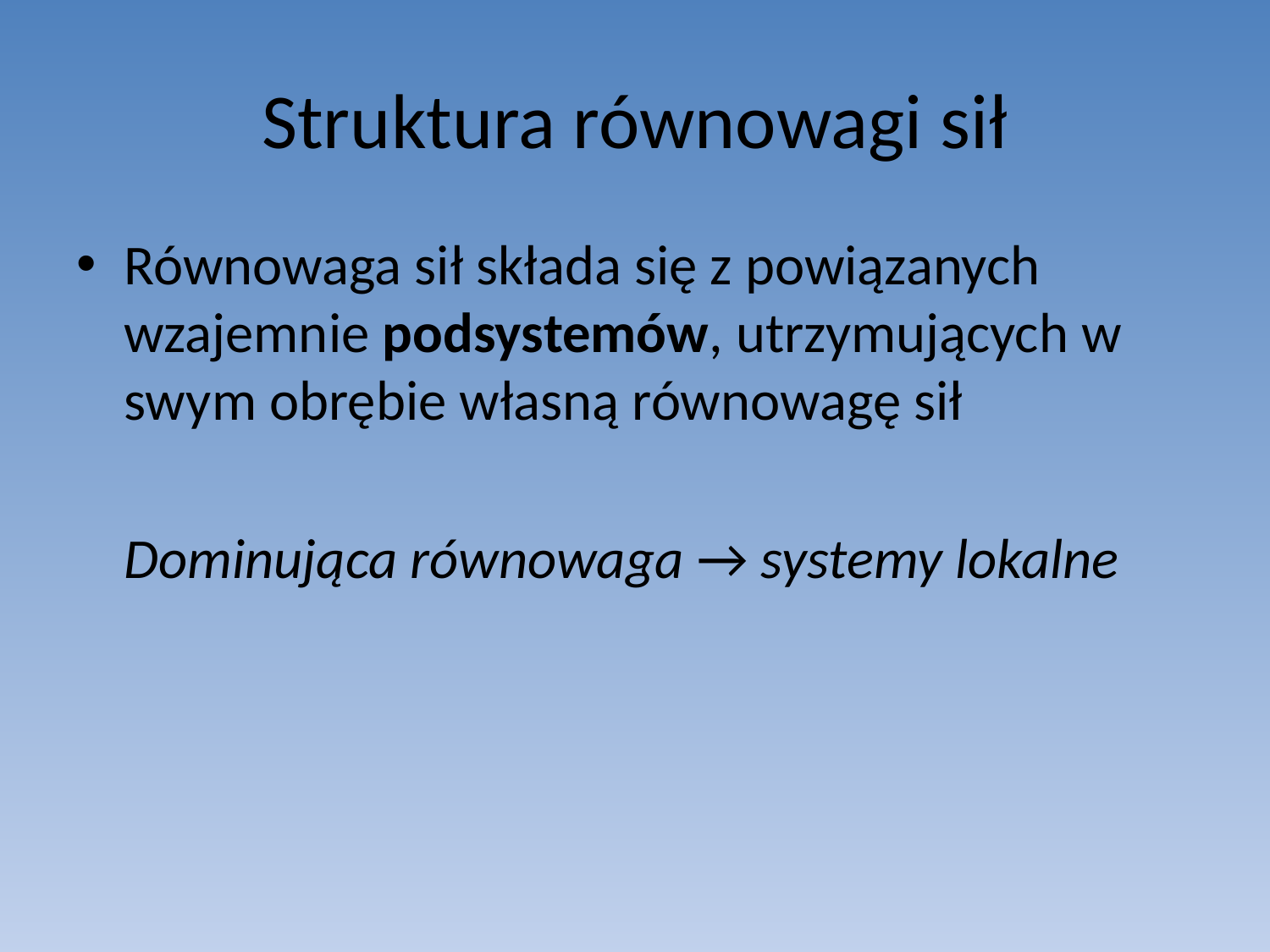

# Struktura równowagi sił
Równowaga sił składa się z powiązanych wzajemnie podsystemów, utrzymujących w swym obrębie własną równowagę sił

	Dominująca równowaga → systemy lokalne